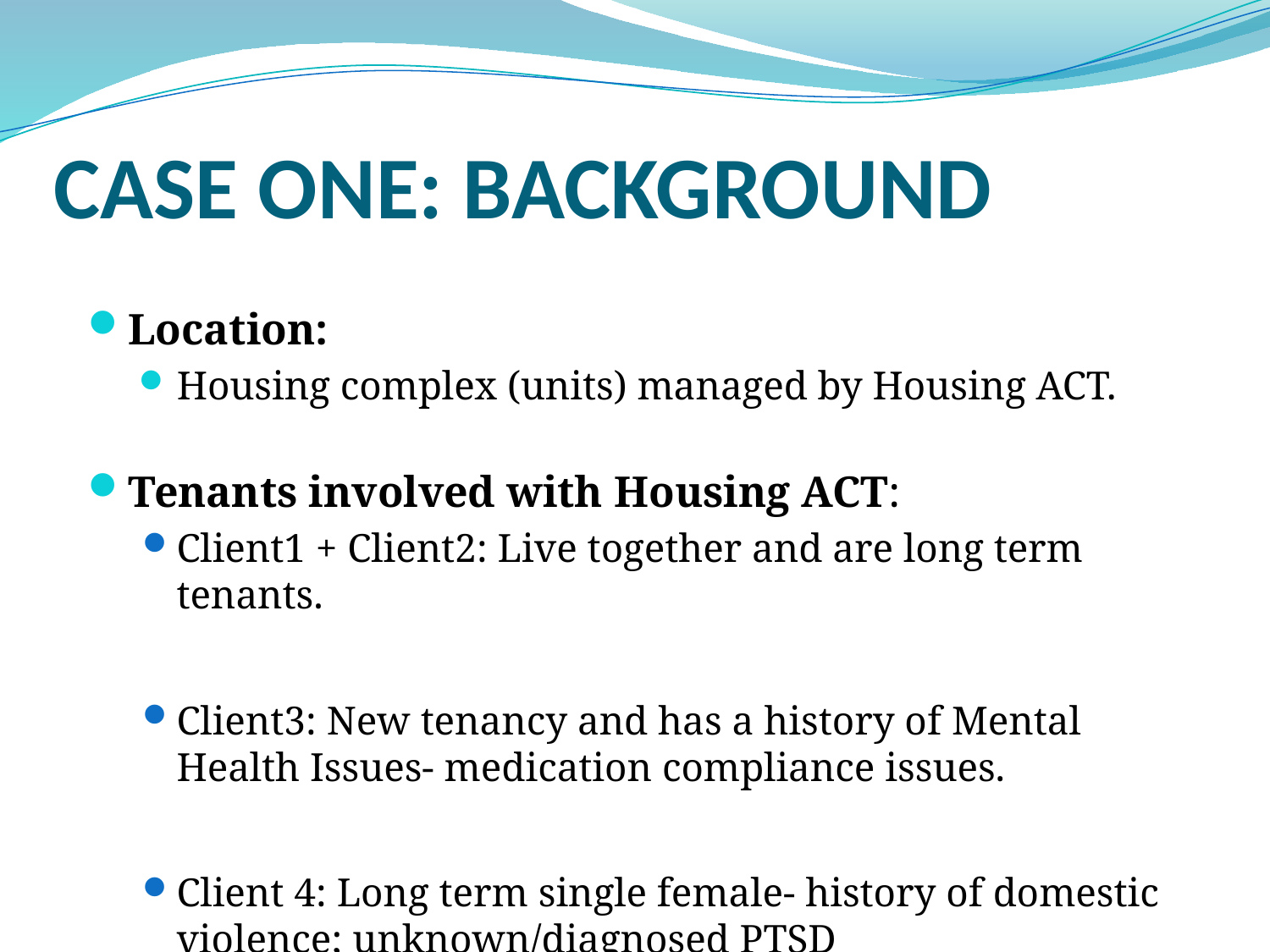

# Case One: background
Location:
Housing complex (units) managed by Housing ACT.

Tenants involved with Housing ACT:
Client1 + Client2: Live together and are long term tenants.

Client3: New tenancy and has a history of Mental Health Issues- medication compliance issues.

Client 4: Long term single female- history of domestic violence; unknown/diagnosed PTSD